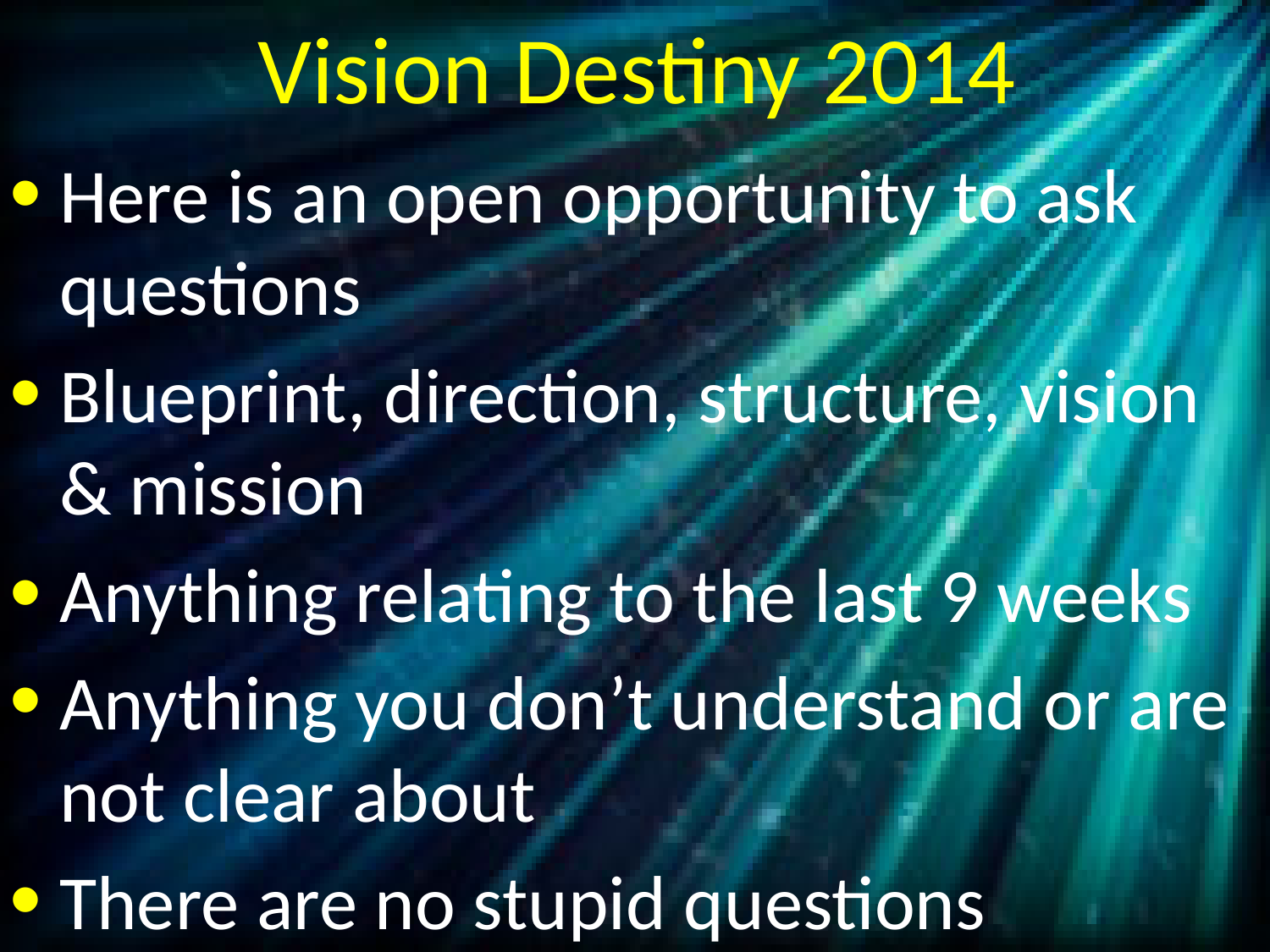

# Vision Destiny 2014
Here is an open opportunity to ask questions
Blueprint, direction, structure, vision & mission
Anything relating to the last 9 weeks
Anything you don’t understand or are not clear about
There are no stupid questions